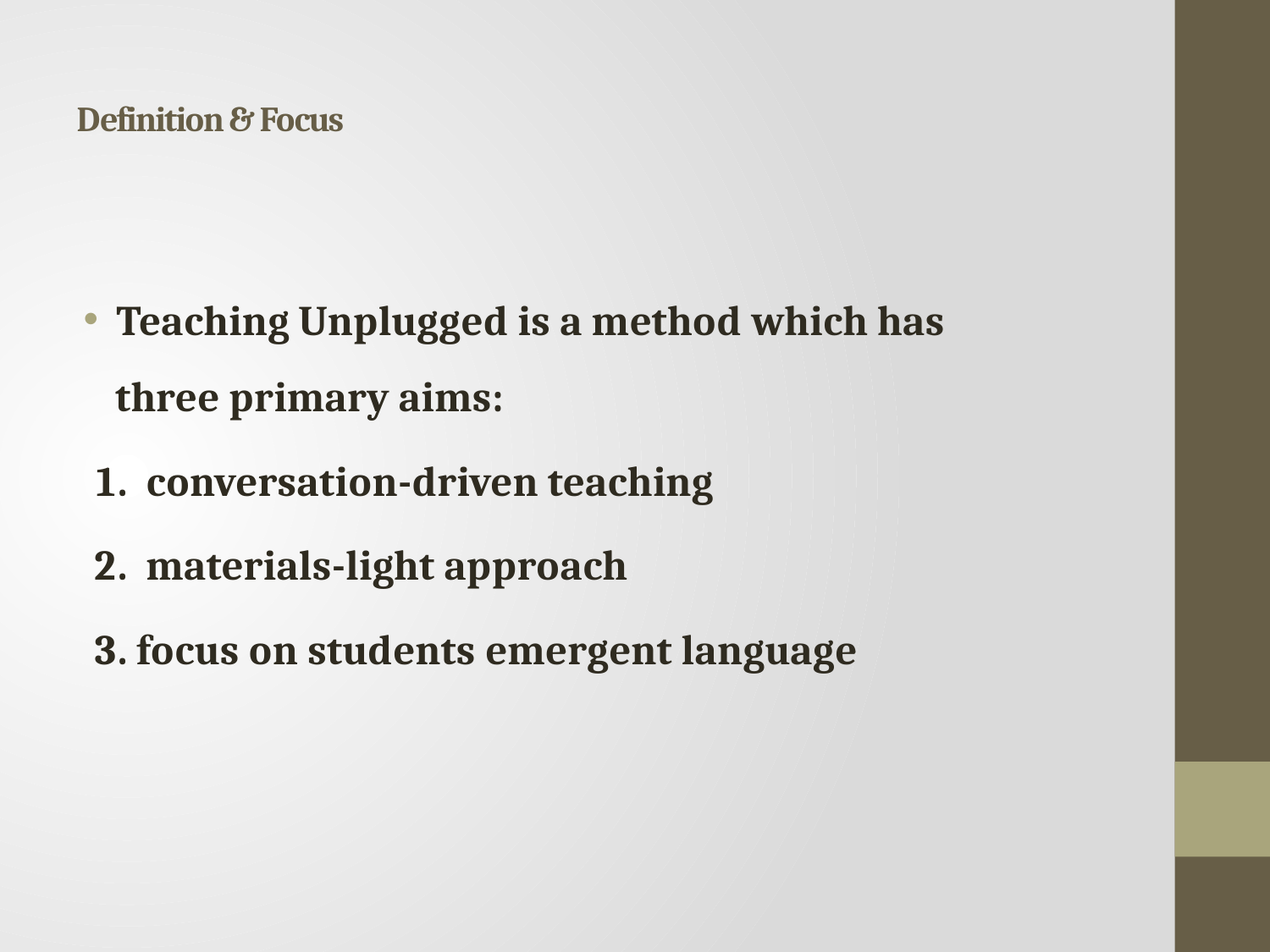

# Definition & Focus

Teaching Unplugged is a method which has three primary aims:
 1.  conversation-driven teaching
 2.  materials-light approach
 3. focus on students emergent language